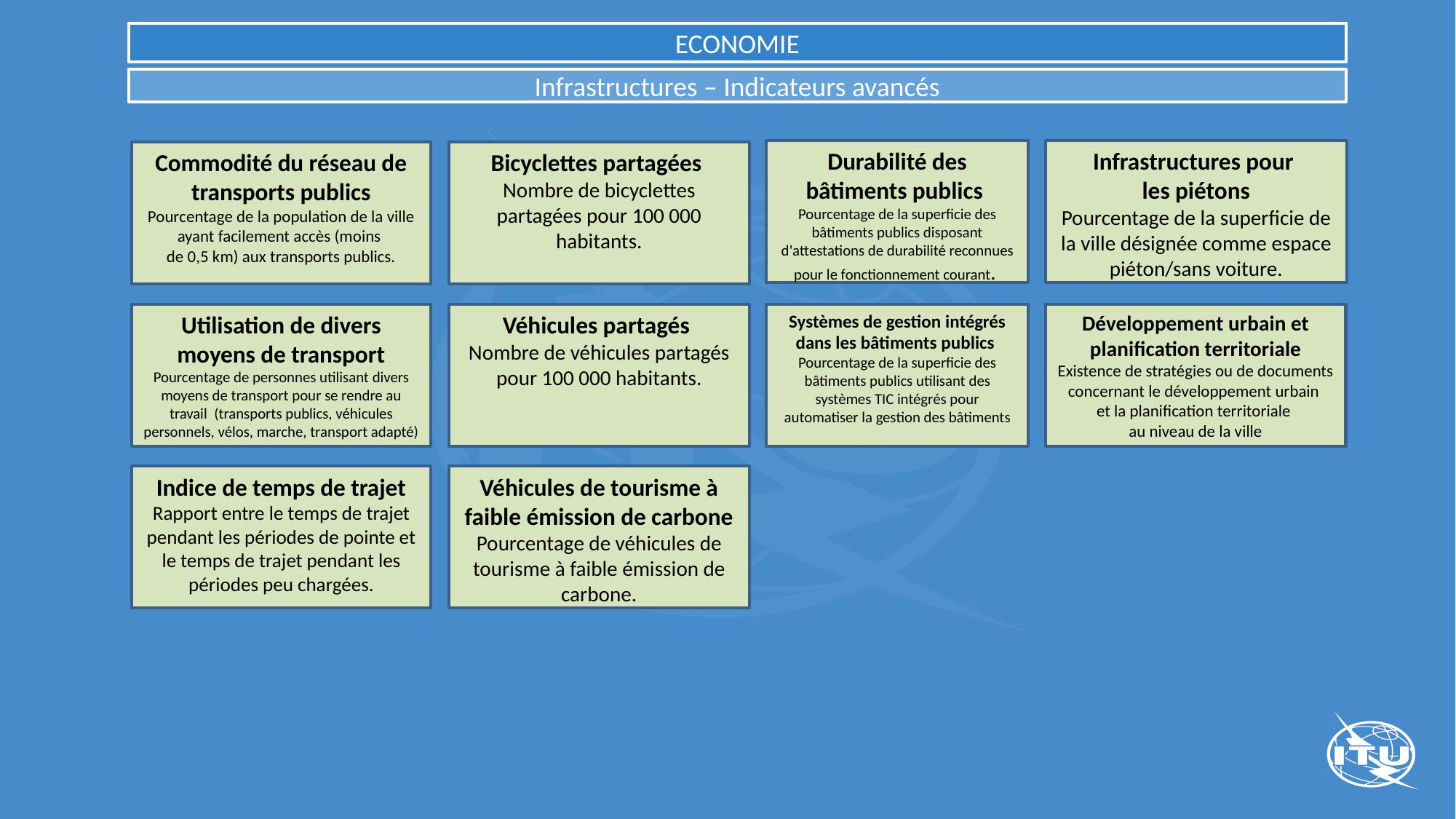

ECONOMIE
Infrastructures – Indicateurs avancés
Durabilité des bâtiments publics
Pourcentage de la superficie des bâtiments publics disposant d'attestations de durabilité reconnues pour le fonctionnement courant.

Infrastructures pour
les piétons
Pourcentage de la superficie de la ville désignée comme espace piéton/sans voiture.
Commodité du réseau de transports publics
Pourcentage de la population de la ville ayant facilement accès (moins
de 0,5 km) aux transports publics.

Bicyclettes partagées
Nombre de bicyclettes partagées pour 100 000 habitants.
Systèmes de gestion intégrés dans les bâtiments publics
Pourcentage de la superficie des bâtiments publics utilisant des systèmes TIC intégrés pour automatiser la gestion des bâtiments

Utilisation de divers moyens de transport
Pourcentage de personnes utilisant divers moyens de transport pour se rendre au travail  (transports publics, véhicules personnels, vélos, marche, transport adapté)
Véhicules partagés
Nombre de véhicules partagés pour 100 000 habitants.
Développement urbain et planification territoriale
Existence de stratégies ou de documents concernant le développement urbain
et la planification territoriale
au niveau de la ville
Indice de temps de trajet
Rapport entre le temps de trajet pendant les périodes de pointe et le temps de trajet pendant les périodes peu chargées.
Véhicules de tourisme à faible émission de carbone
Pourcentage de véhicules de tourisme à faible émission de carbone.